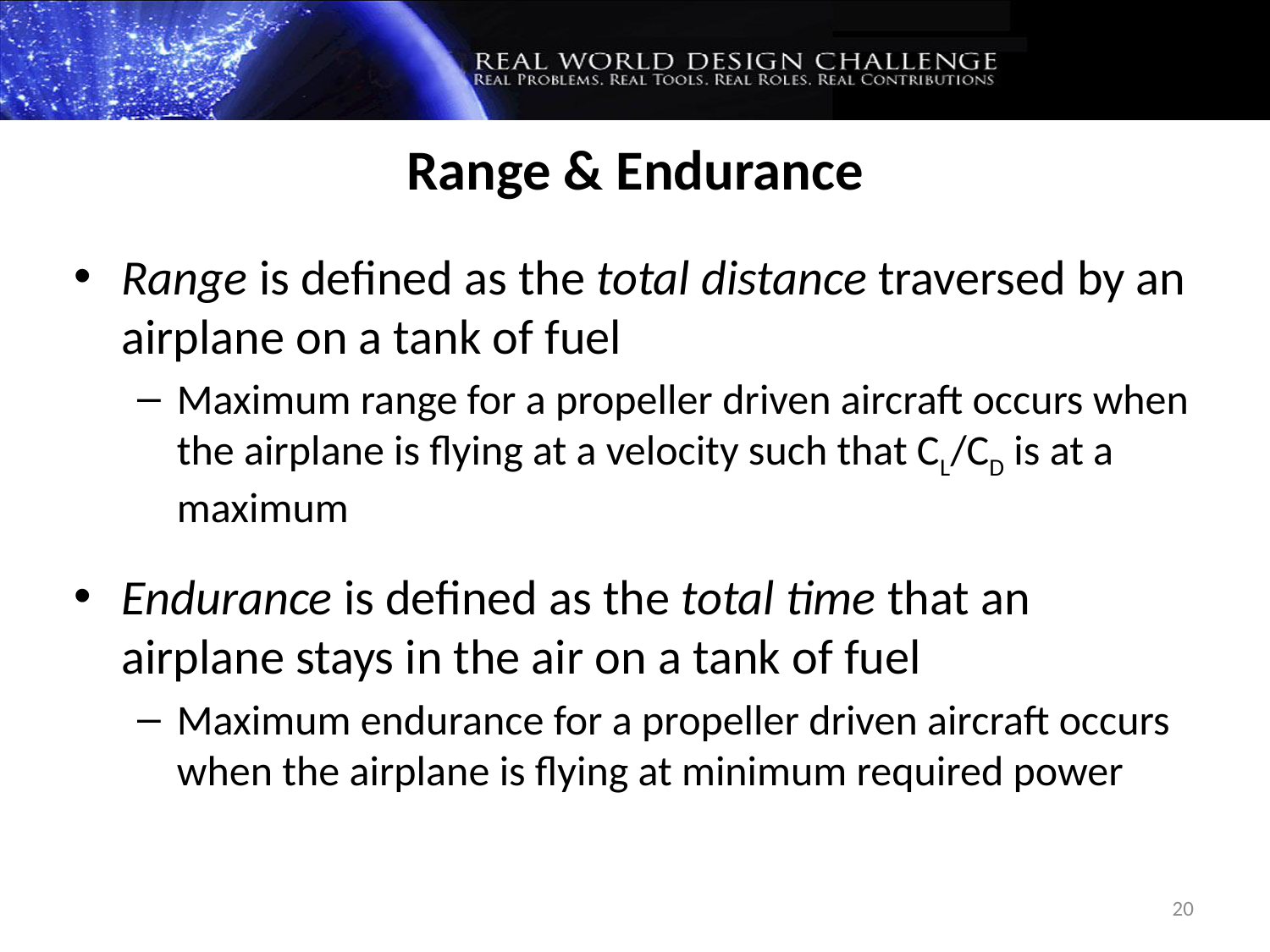

Range & Endurance

Range is defined as the total distance traversed by an airplane on a tank of fuel
Maximum range for a propeller driven aircraft occurs when the airplane is flying at a velocity such that CL/CD is at a maximum

Endurance is defined as the total time that an airplane stays in the air on a tank of fuel
Maximum endurance for a propeller driven aircraft occurs when the airplane is flying at minimum required power

20